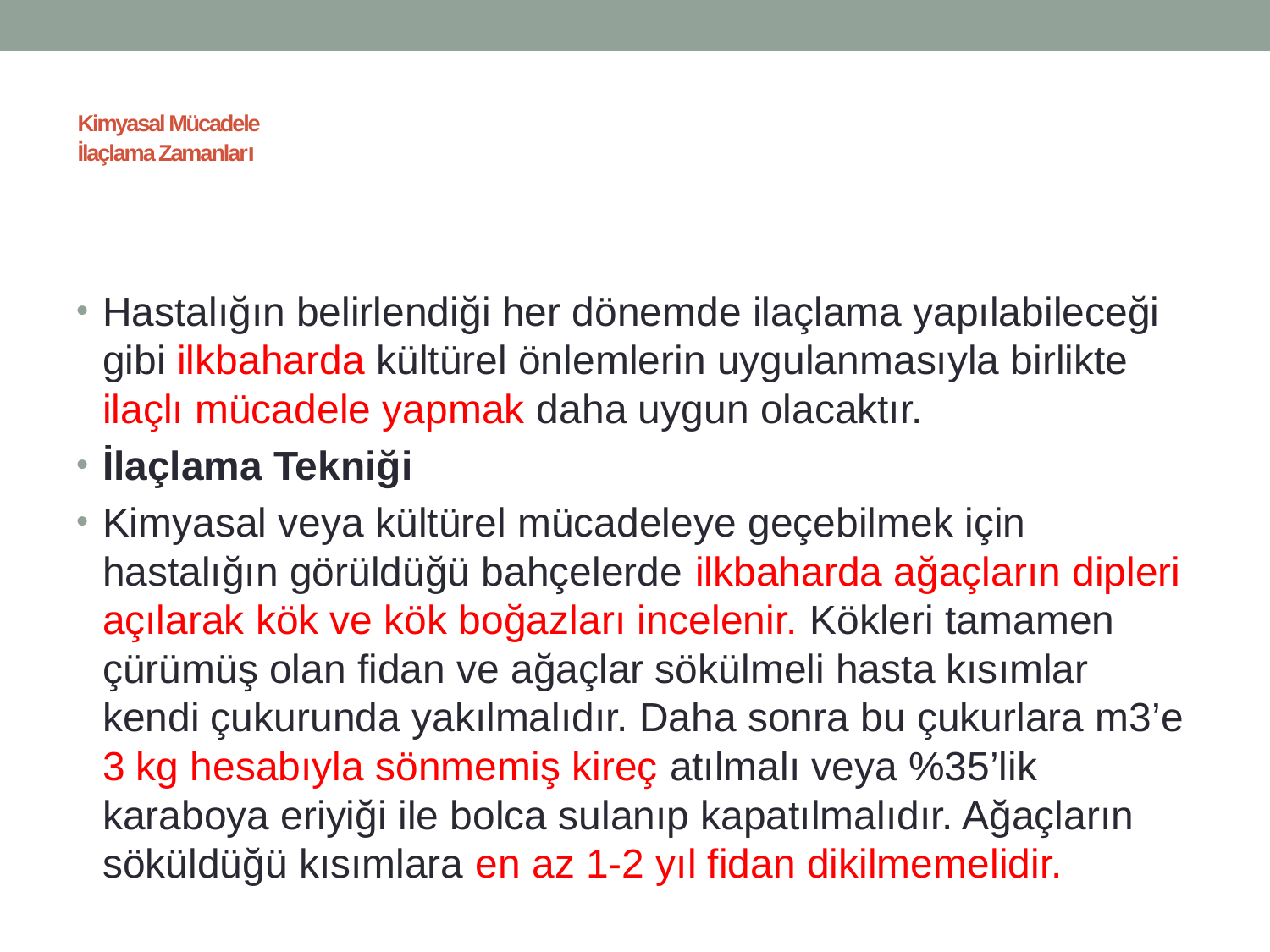

# Kimyasal Mücadele İlaçlama Zamanları

Hastalığın belirlendiği her dönemde ilaçlama yapılabileceği gibi ilkbaharda kültürel önlemlerin uygulanmasıyla birlikte ilaçlı mücadele yapmak daha uygun olacaktır.
İlaçlama Tekniği
Kimyasal veya kültürel mücadeleye geçebilmek için hastalığın görüldüğü bahçelerde ilkbaharda ağaçların dipleri açılarak kök ve kök boğazları incelenir. Kökleri tamamen çürümüş olan fidan ve ağaçlar sökülmeli hasta kısımlar kendi çukurunda yakılmalıdır. Daha sonra bu çukurlara m3’e 3 kg hesabıyla sönmemiş kireç atılmalı veya %35’lik karaboya eriyiği ile bolca sulanıp kapatılmalıdır. Ağaçların söküldüğü kısımlara en az 1-2 yıl fidan dikilmemelidir.